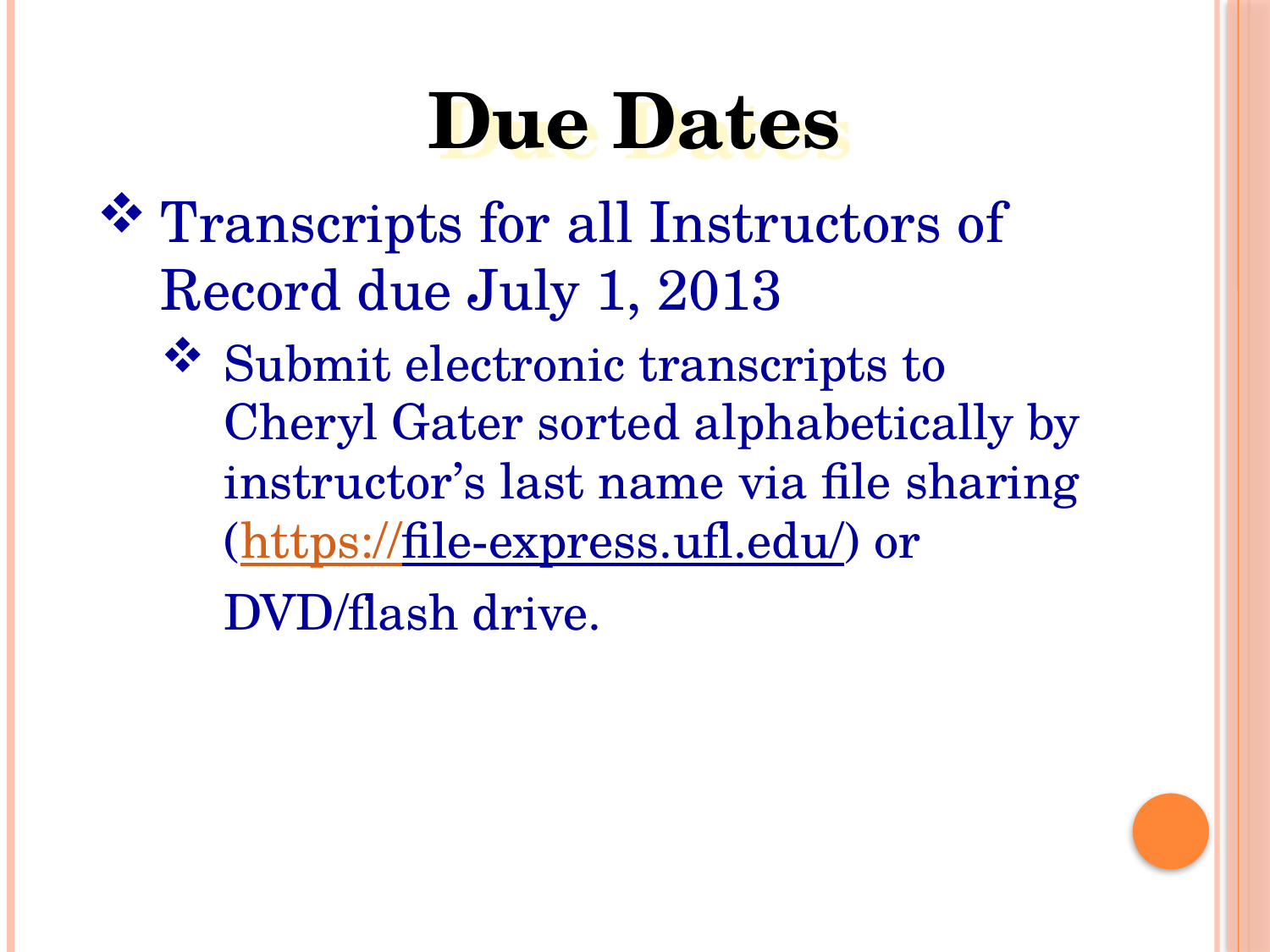

Due Dates
Transcripts for all Instructors of Record due July 1, 2013
Submit electronic transcripts to Cheryl Gater sorted alphabetically by instructor’s last name via file sharing (https://file-express.ufl.edu/) or DVD/flash drive.